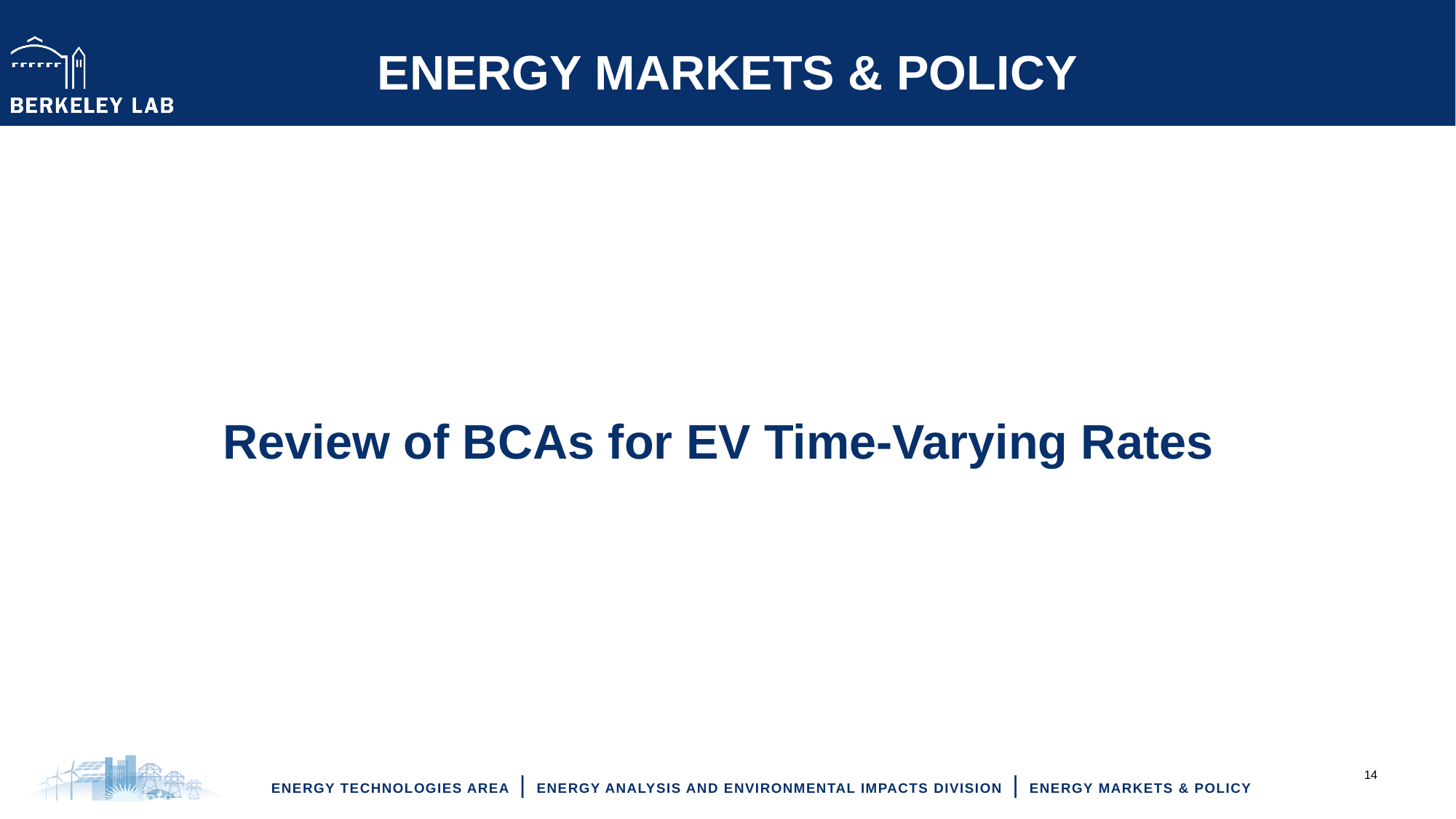

# Review of BCAs for EV Time-Varying Rates
14